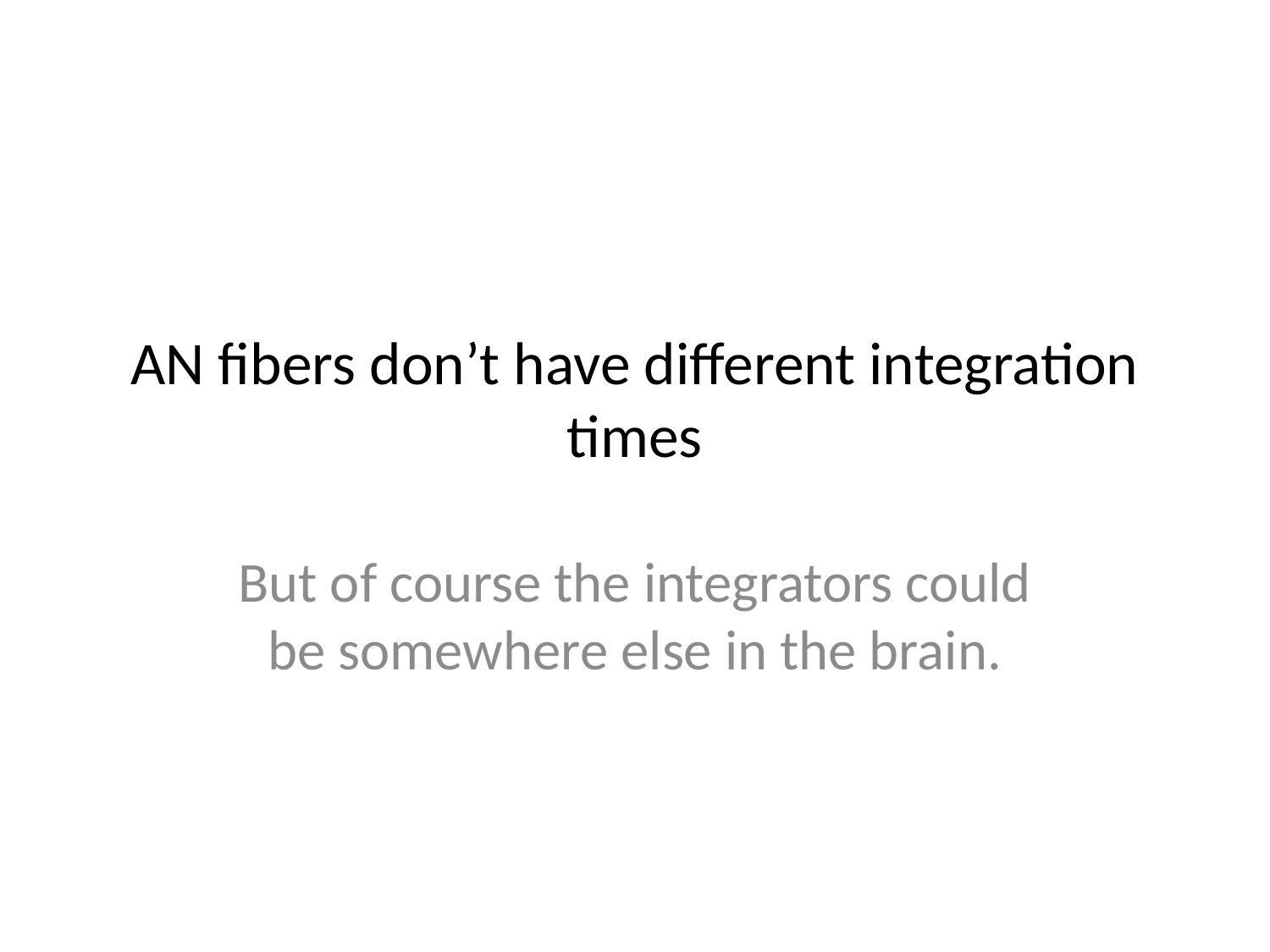

# AN fibers don’t have different integration times
But of course the integrators could be somewhere else in the brain.